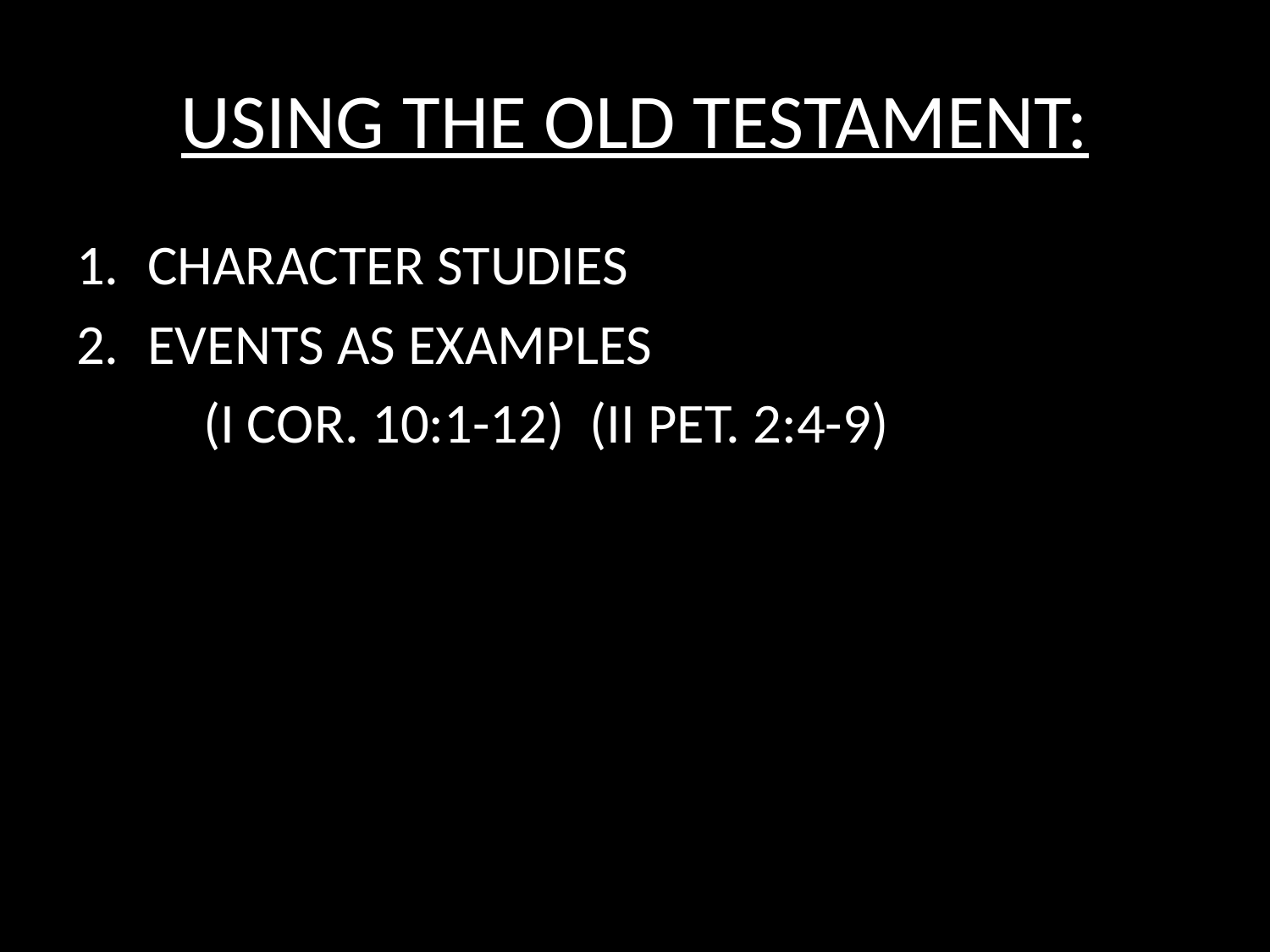

# USING THE OLD TESTAMENT:
CHARACTER STUDIES
EVENTS AS EXAMPLES
	(I COR. 10:1-12)  (II PET. 2:4-9)